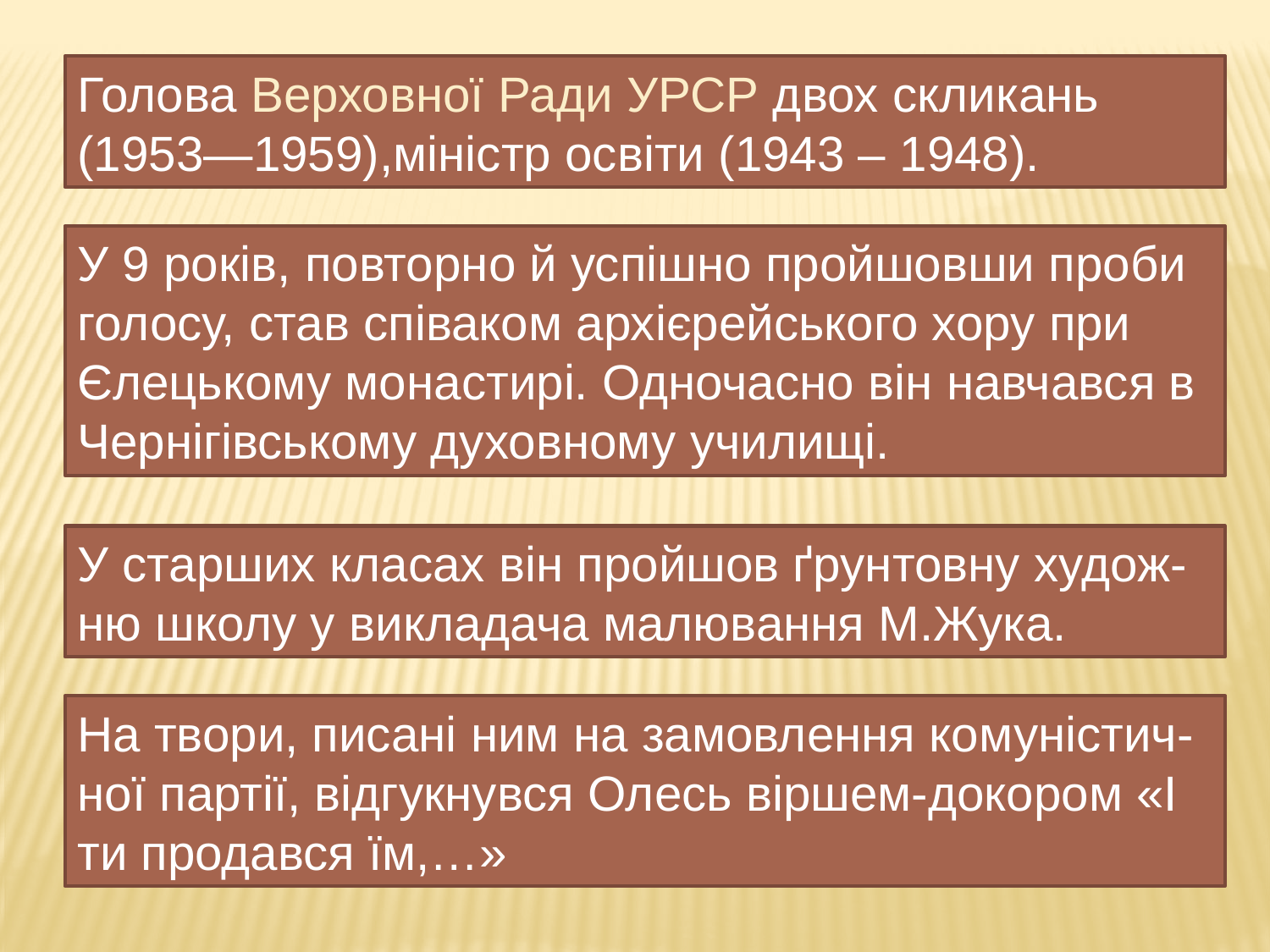

Голова Верховної Ради УРСР двох скликань (1953—1959),міністр освіти (1943 – 1948).
У 9 років, повторно й успішно пройшовши проби голосу, став співаком архієрейського хору при Єлецькому монастирі. Одночасно він навчався в Чернігівському духовному училищі.
У старших класах він пройшов ґрунтовну худож- ню школу у викладача малювання М.Жука.
На твори, писані ним на замовлення комуністич- ної партії, відгукнувся Олесь віршем-докором «І ти продався їм,…»